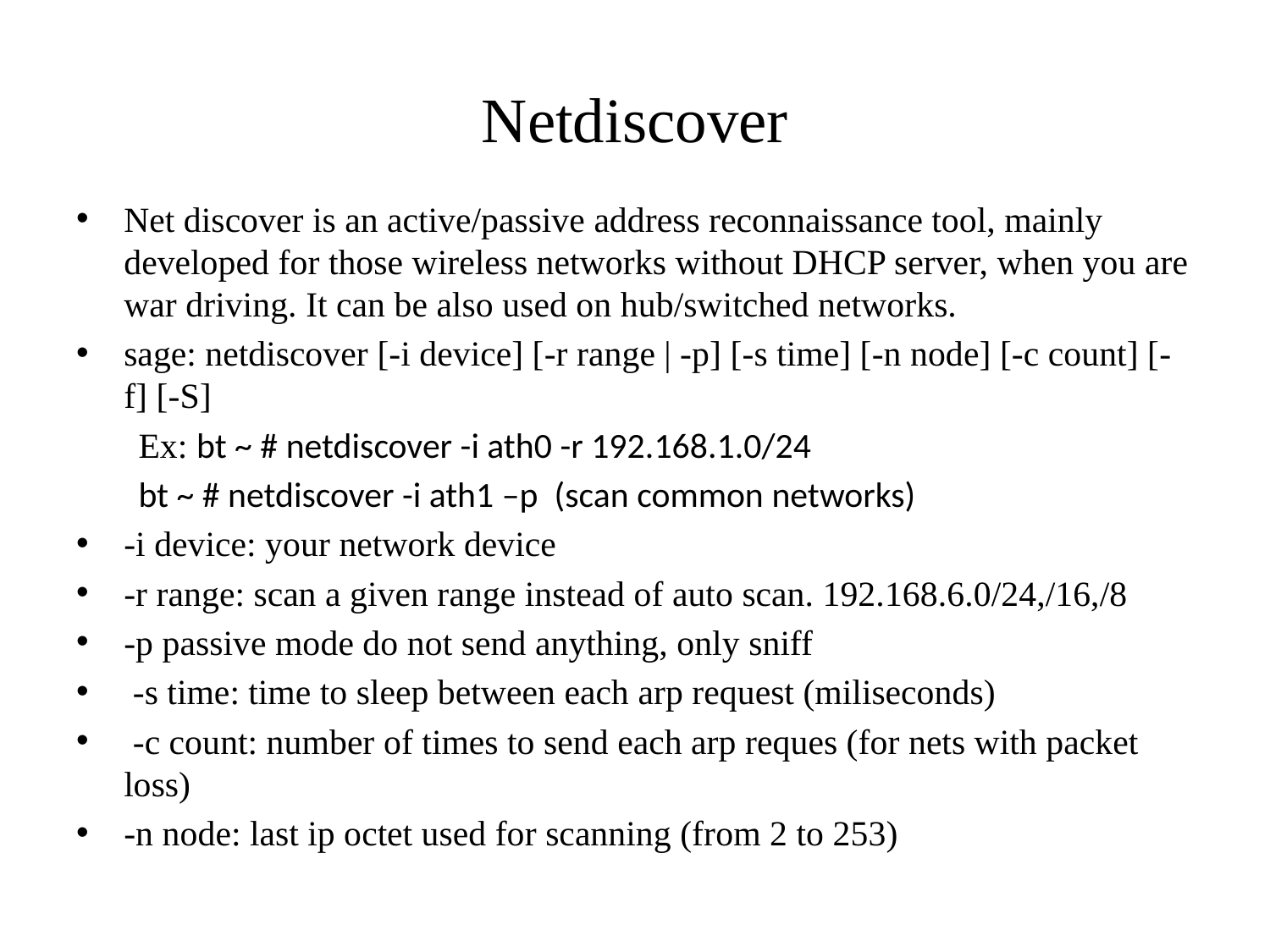

# Netdiscover
Net discover is an active/passive address reconnaissance tool, mainly developed for those wireless networks without DHCP server, when you are war driving. It can be also used on hub/switched networks.
sage: netdiscover [-i device] [-r range | -p] [-s time] [-n node] [-c count] [-f] [-S]
       Ex: bt ~ # netdiscover -i ath0 -r 192.168.1.0/24
       bt ~ # netdiscover -i ath1 –p  (scan common networks)
-i device: your network device
-r range: scan a given range instead of auto scan. 192.168.6.0/24,/16,/8
-p passive mode do not send anything, only sniff
 -s time: time to sleep between each arp request (miliseconds)
 -c count: number of times to send each arp reques (for nets with packet loss)
-n node: last ip octet used for scanning (from 2 to 253)